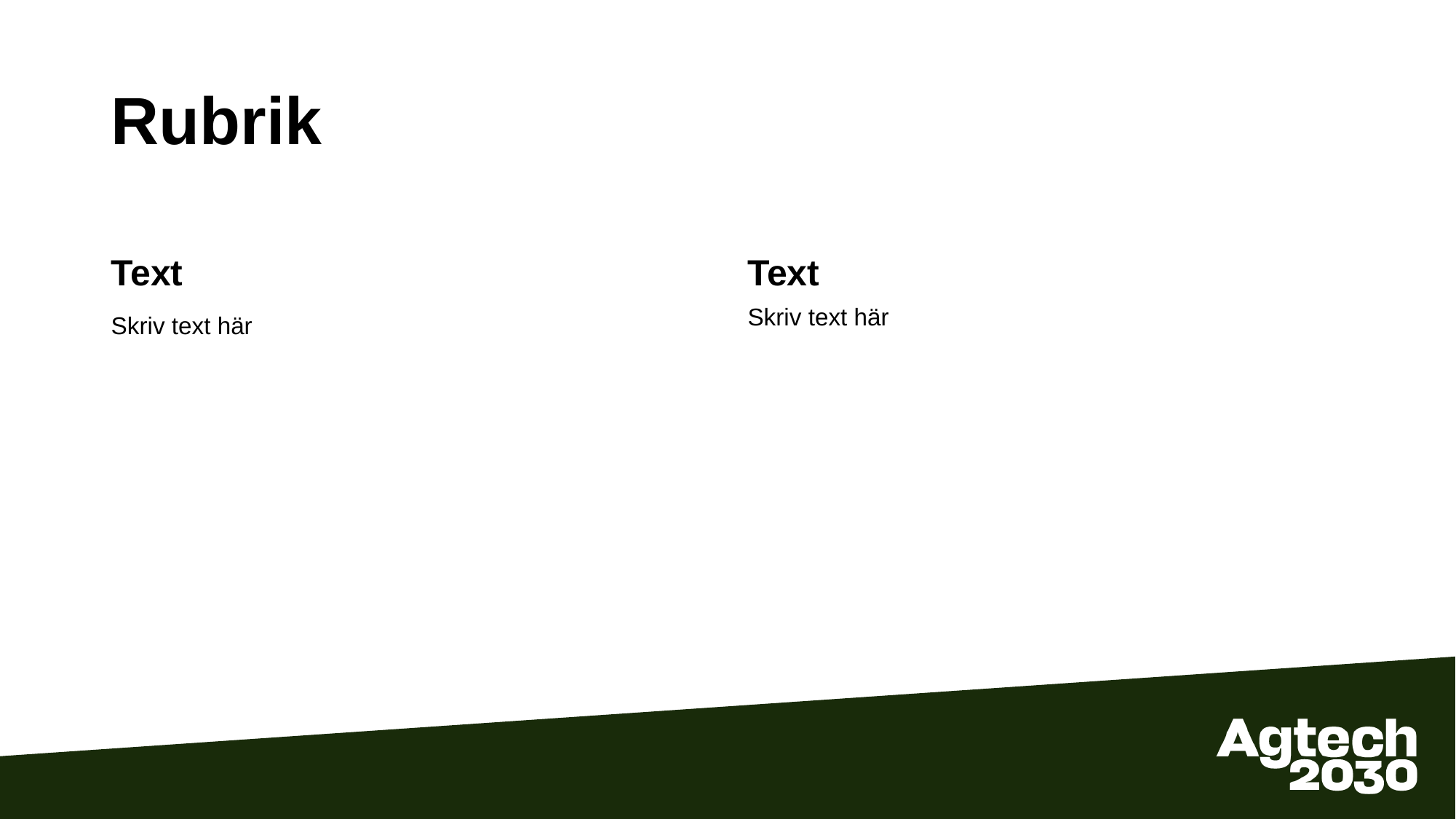

# Rubrik
Text
Text
Skriv text här
Skriv text här